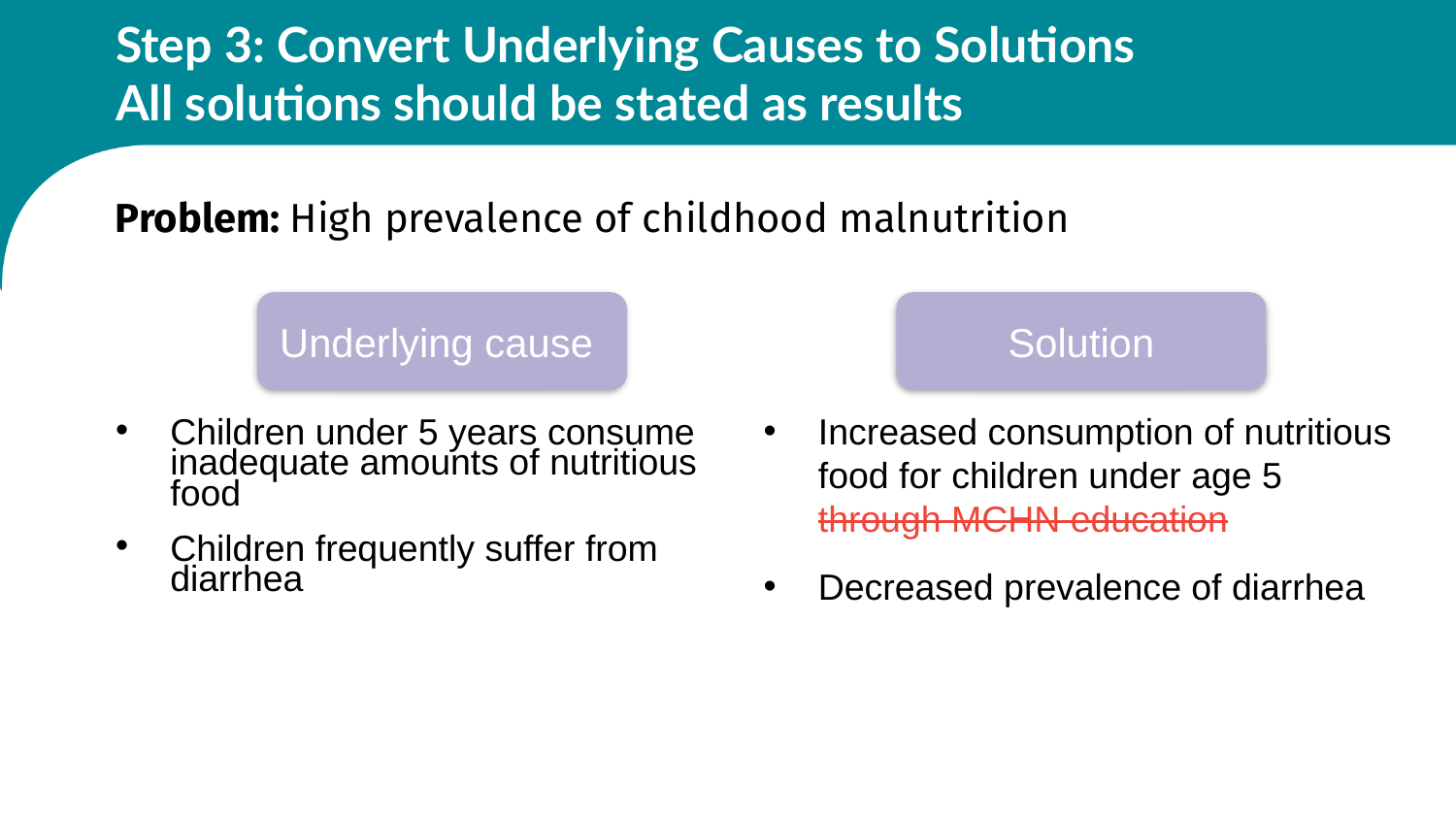

# Step 3: Convert Underlying Causes to Solutions All solutions should be stated as results
Problem: High prevalence of childhood malnutrition
Underlying cause
 Solution
Increased consumption of nutritious food for children under age 5 through MCHN education
Decreased prevalence of diarrhea
Children under 5 years consume inadequate amounts of nutritious food
Children frequently suffer from diarrhea